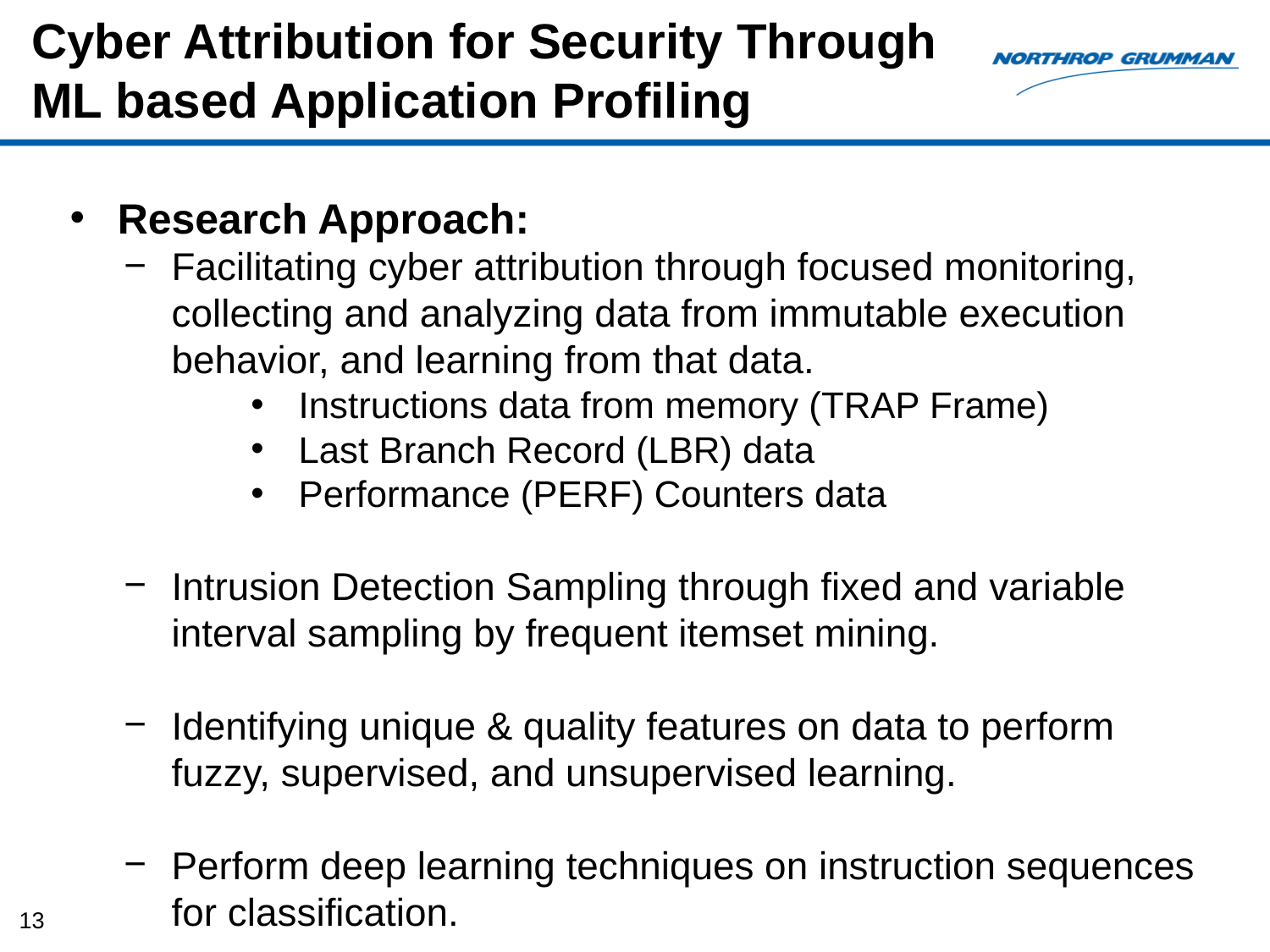

# Cyber Attribution for Security Through ML based Application Profiling

Research Approach:
Facilitating cyber attribution through focused monitoring, collecting and analyzing data from immutable execution behavior, and learning from that data.
Instructions data from memory (TRAP Frame)
Last Branch Record (LBR) data
Performance (PERF) Counters data

Intrusion Detection Sampling through fixed and variable interval sampling by frequent itemset mining.

Identifying unique & quality features on data to perform fuzzy, supervised, and unsupervised learning.

Perform deep learning techniques on instruction sequences for classification.

13